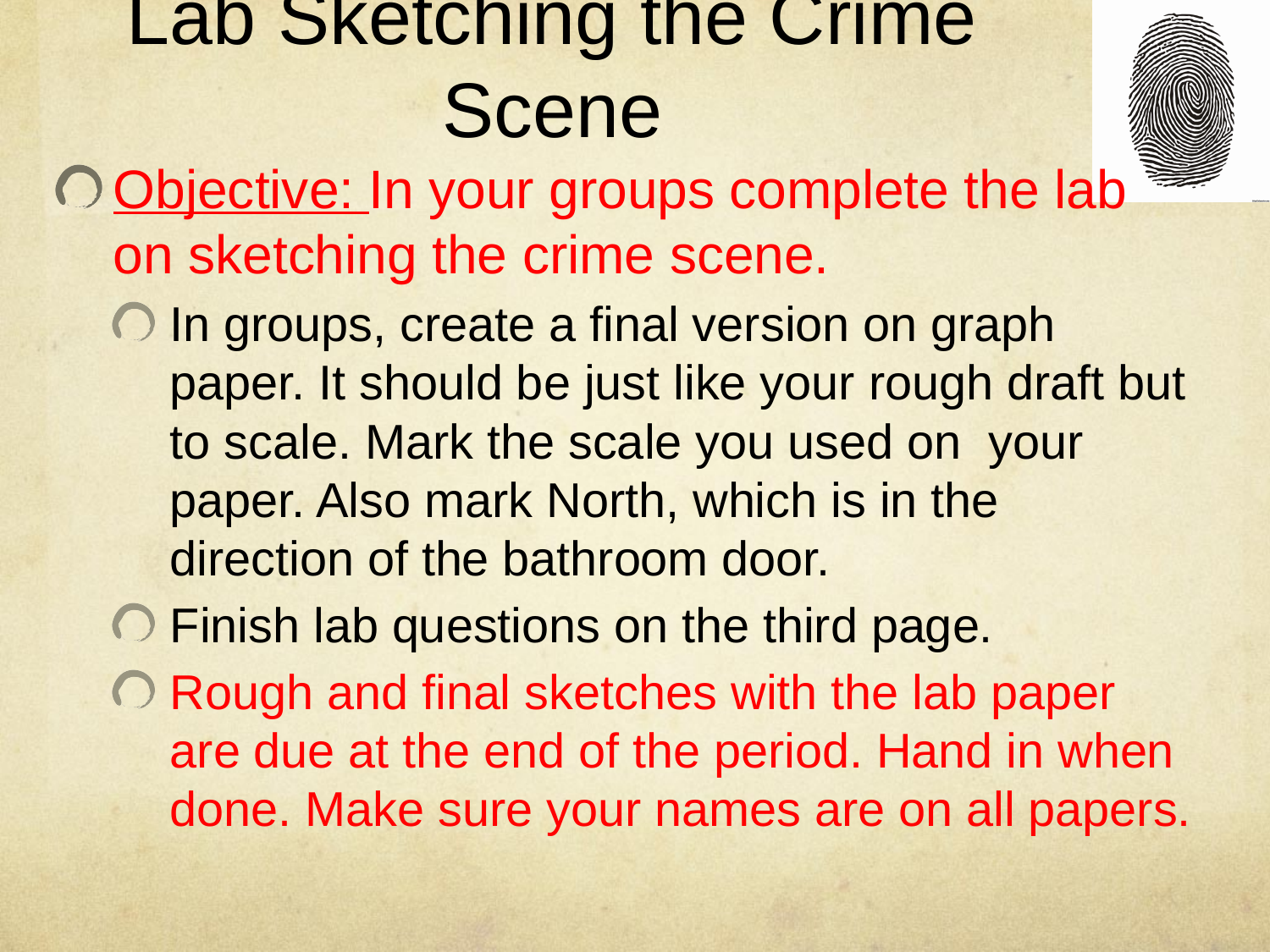

# Lab Sketching the Crime Scene
Objective: In your groups complete the lab on sketching the crime scene.
In groups, create a final version on graph paper. It should be just like your rough draft but to scale. Mark the scale you used on  your paper. Also mark North, which is in the direction of the bathroom door.
Finish lab questions on the third page.
Rough and final sketches with the lab paper are due at the end of the period. Hand in when done. Make sure your names are on all papers.